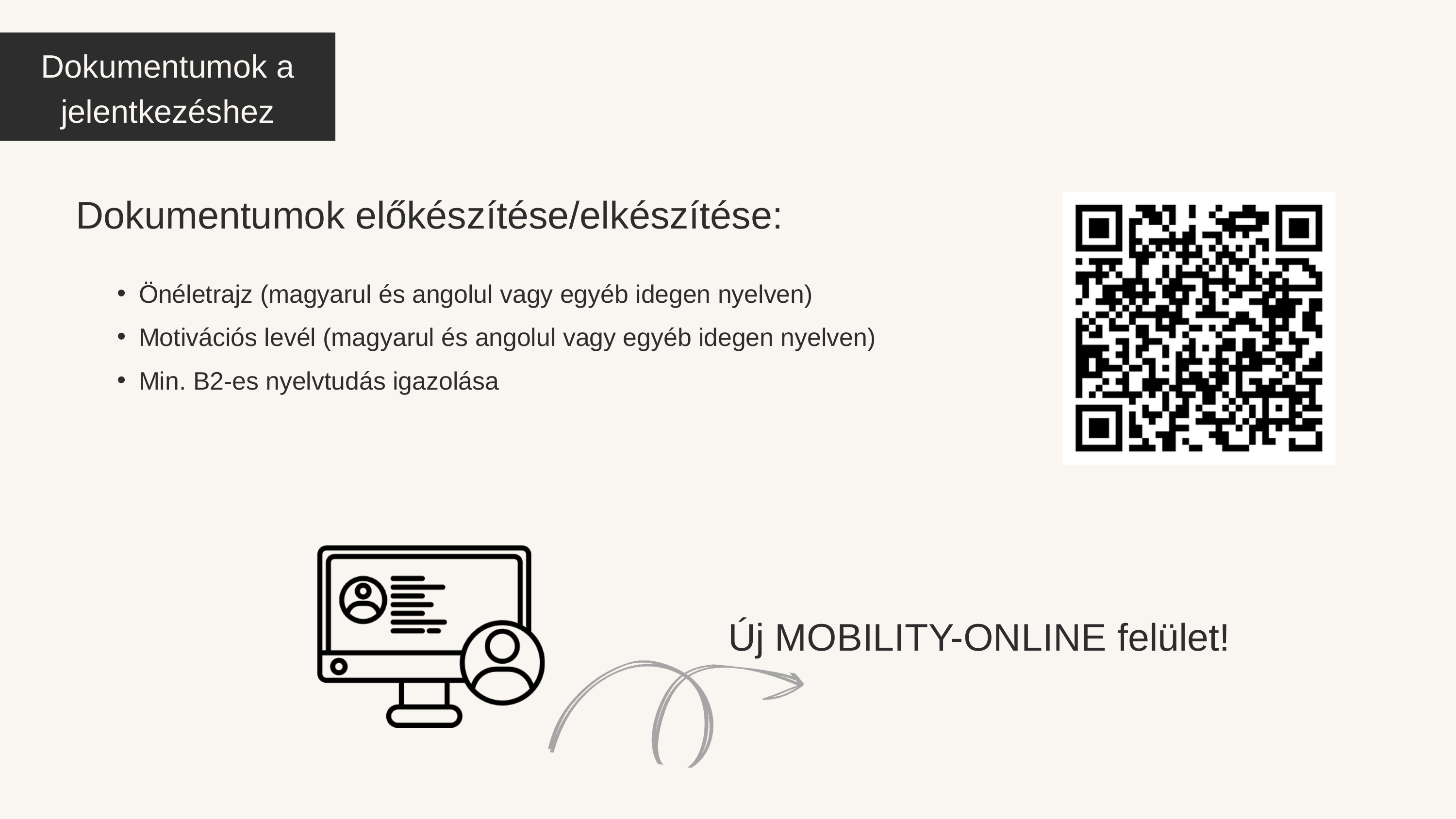

Dokumentumok a jelentkezéshez
Dokumentumok előkészítése/elkészítése:

Önéletrajz (magyarul és angolul vagy egyéb idegen nyelven)
Motivációs levél (magyarul és angolul vagy egyéb idegen nyelven)
Min. B2-es nyelvtudás igazolása

Új MOBILITY-ONLINE felület!